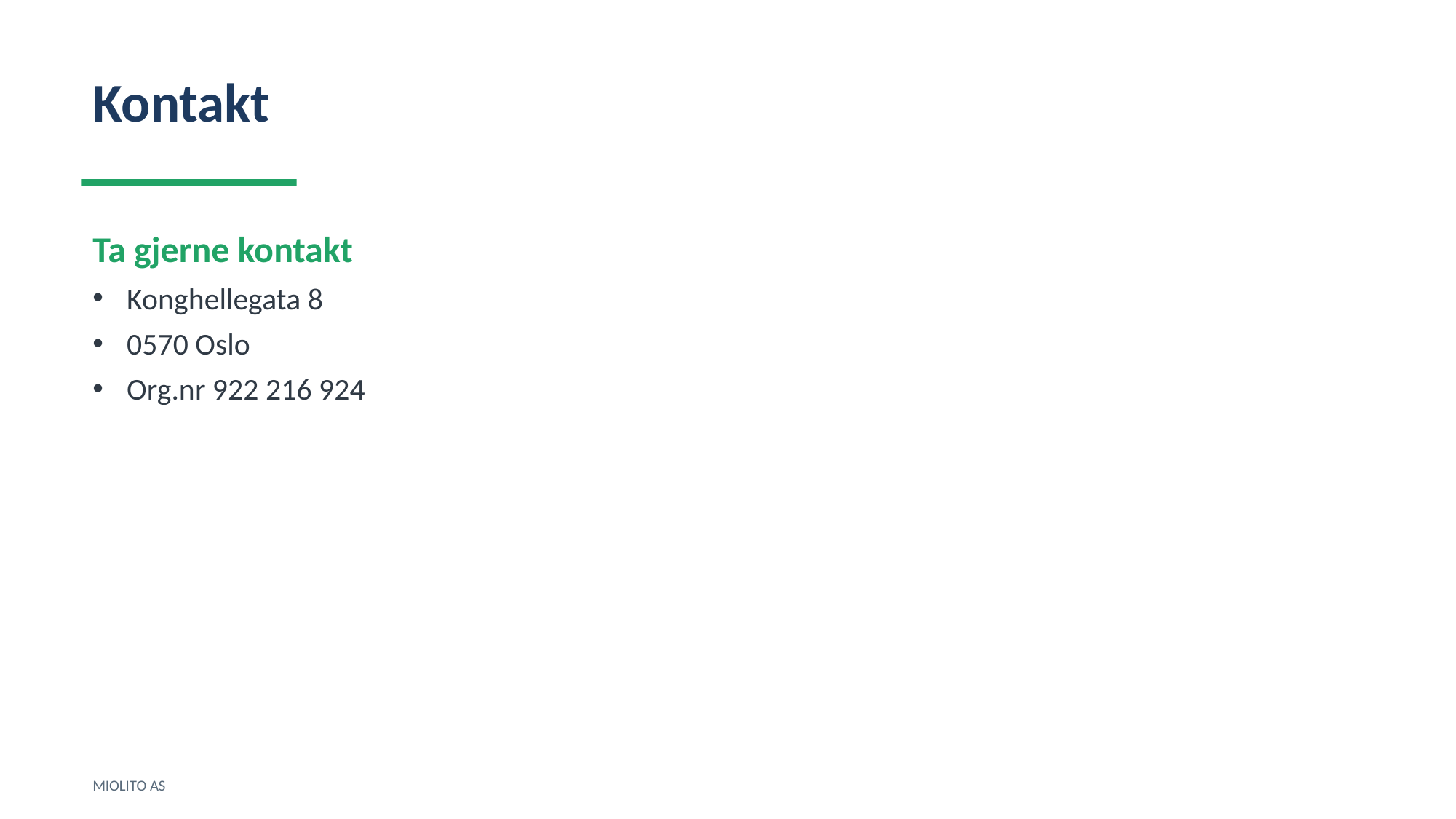

Kontakt

Ta gjerne kontakt
Konghellegata 8
0570 Oslo
Org.nr 922 216 924
MIOLITO AS